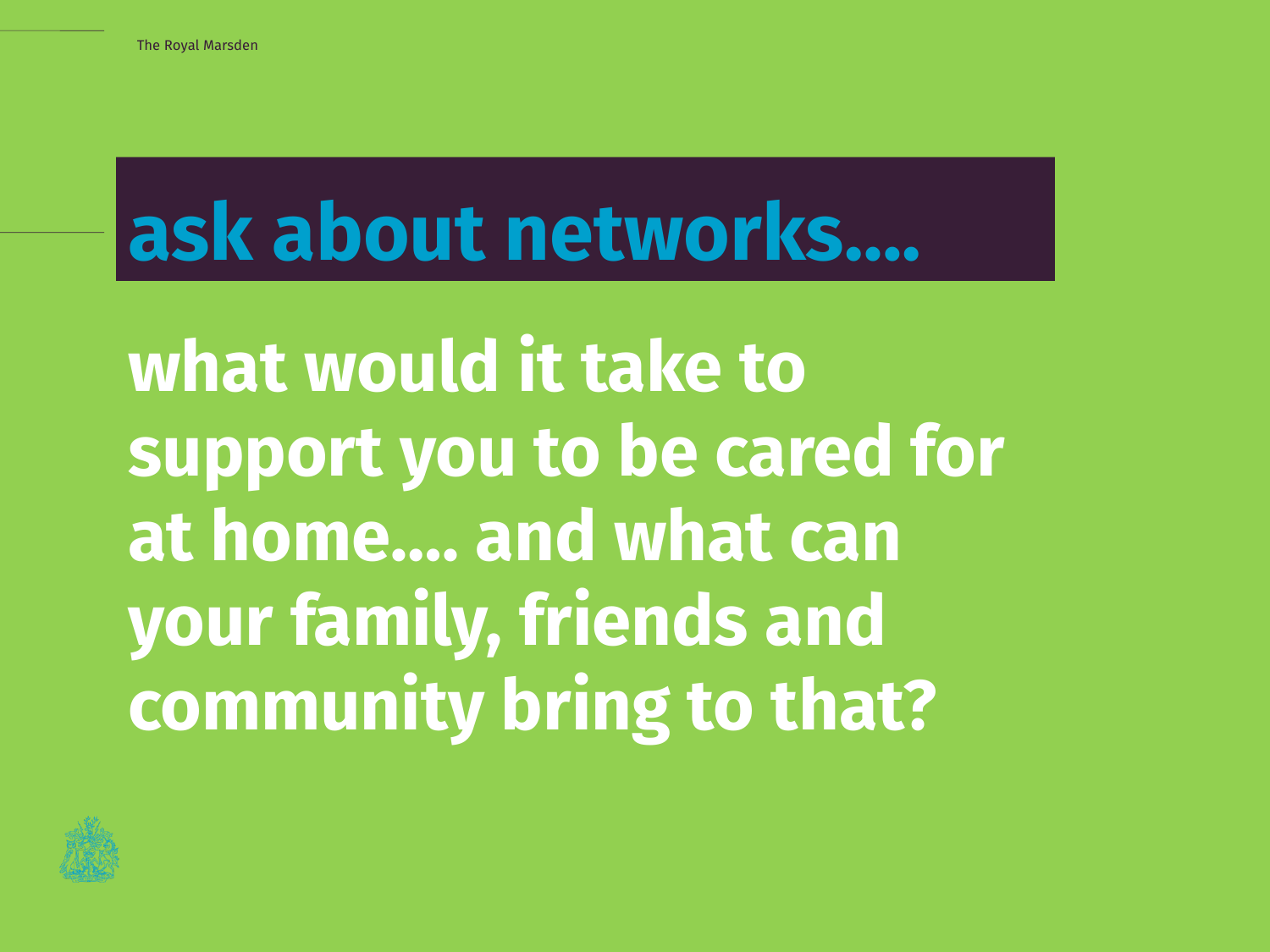

ask about networks….
what would it take to support you to be cared for at home…. and what can your family, friends and community bring to that?